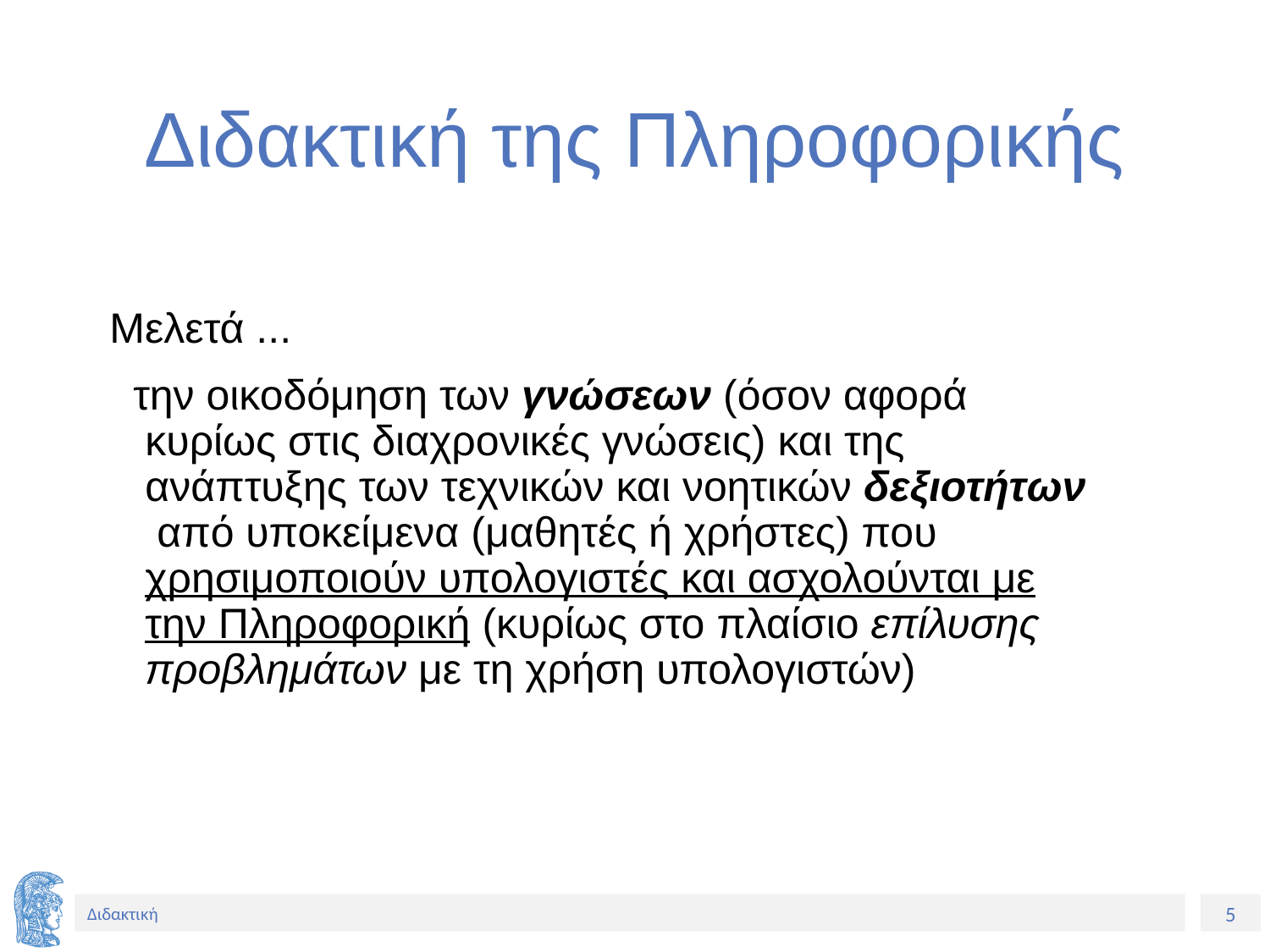

# Διδακτική της Πληροφορικής
 Μελετά ...
   την οικοδόμηση των γνώσεων (όσον αφορά κυρίως στις διαχρονικές γνώσεις) και της ανάπτυξης των τεχνικών και νοητικών δεξιοτήτων  από υποκείμενα (μαθητές ή χρήστες) που χρησιμοποιούν υπολογιστές και ασχολούνται με την Πληροφορική (κυρίως στο πλαίσιο επίλυσης προβλημάτων με τη χρήση υπολογιστών)